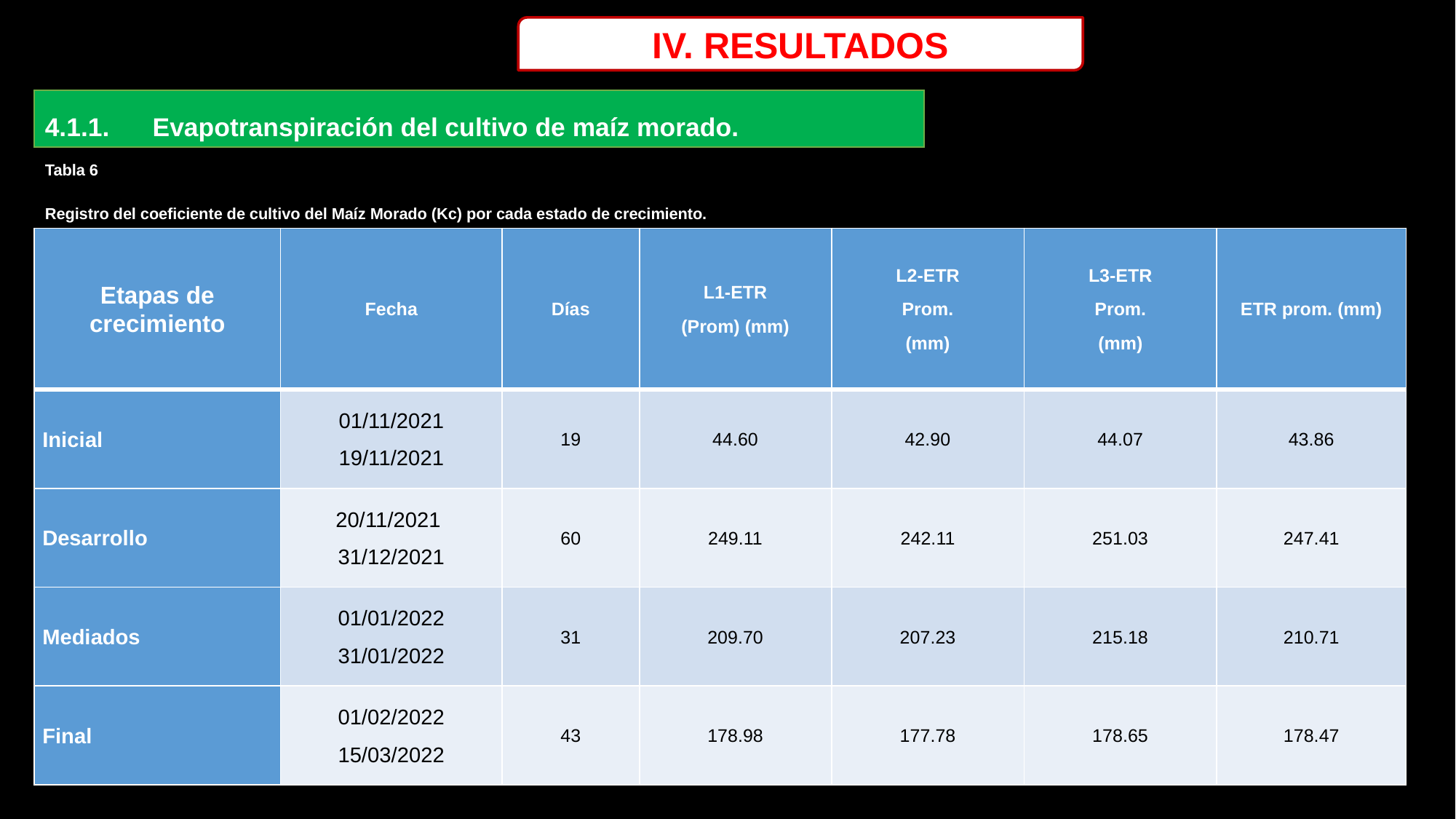

Iv. resultados
4.1.1.	Evapotranspiración del cultivo de maíz morado.
Tabla 6
Registro del coeficiente de cultivo del Maíz Morado (Kc) por cada estado de crecimiento.
| Etapas de crecimiento | Fecha | Días | L1-ETR (Prom) (mm) | L2-ETR Prom. (mm) | L3-ETR Prom. (mm) | ETR prom. (mm) |
| --- | --- | --- | --- | --- | --- | --- |
| Inicial | 01/11/2021 19/11/2021 | 19 | 44.60 | 42.90 | 44.07 | 43.86 |
| Desarrollo | 20/11/2021 31/12/2021 | 60 | 249.11 | 242.11 | 251.03 | 247.41 |
| Mediados | 01/01/2022 31/01/2022 | 31 | 209.70 | 207.23 | 215.18 | 210.71 |
| Final | 01/02/2022 15/03/2022 | 43 | 178.98 | 177.78 | 178.65 | 178.47 |